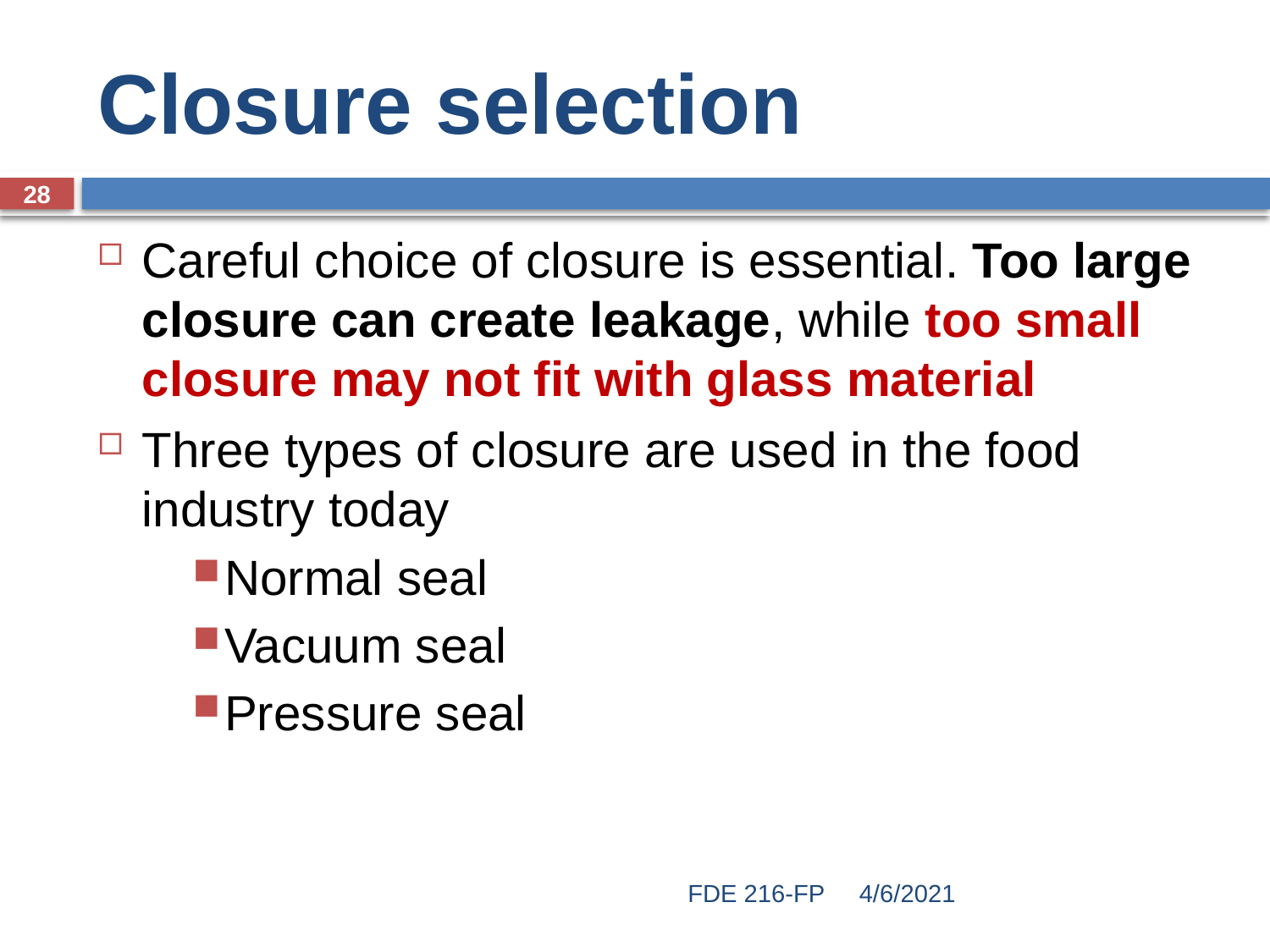

# Closure selection
28
Careful choice of closure is essential. Too large closure can create leakage, while too small closure may not fit with glass material
Three types of closure are used in the food industry today
Normal seal
Vacuum seal
Pressure seal
FDE 216-FP
4/6/2021